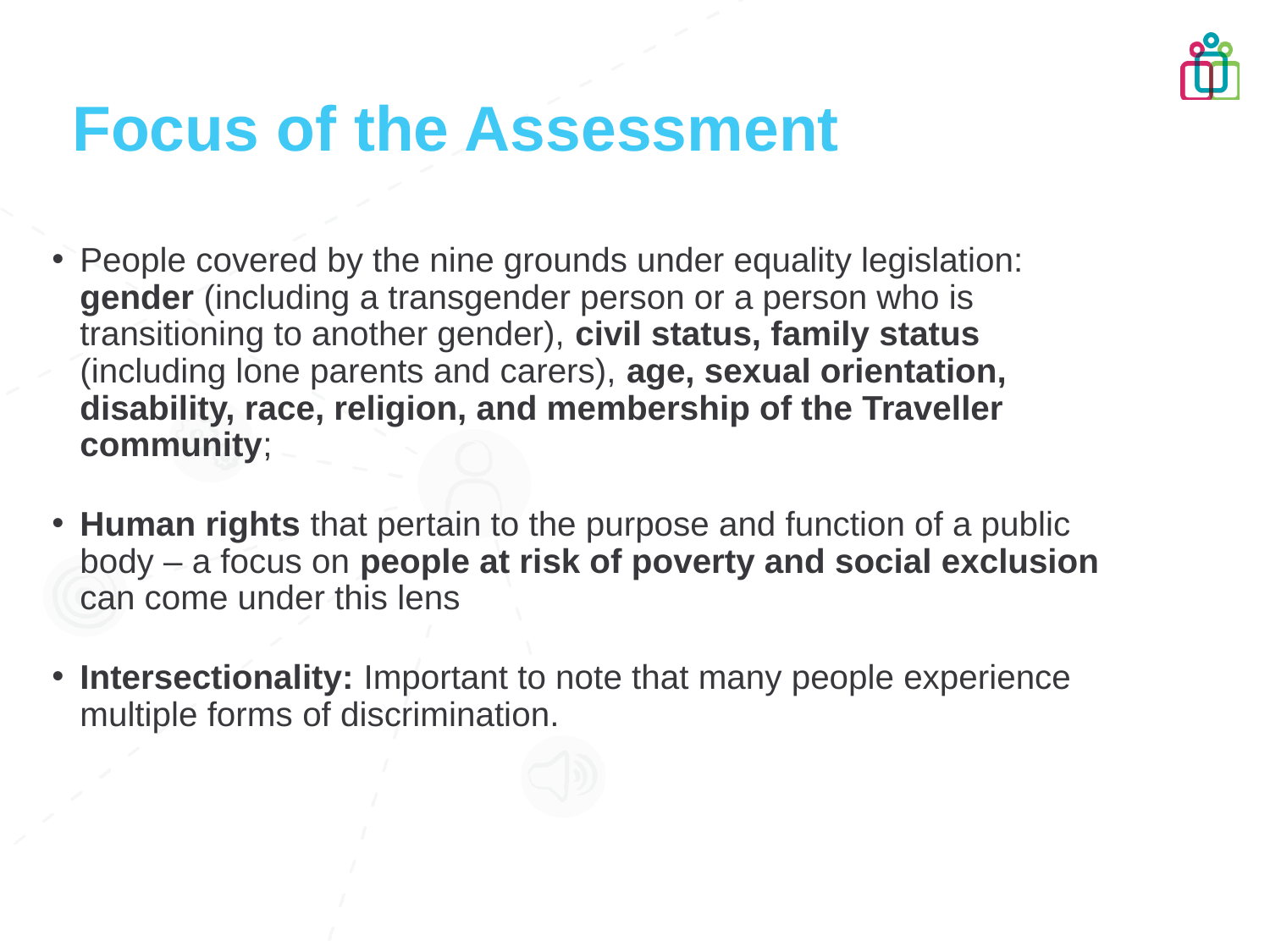

Focus of the Assessment

People covered by the nine grounds under equality legislation: gender (including a transgender person or a person who is transitioning to another gender), civil status, family status (including lone parents and carers), age, sexual orientation, disability, race, religion, and membership of the Traveller community;

Human rights that pertain to the purpose and function of a public body – a focus on people at risk of poverty and social exclusion can come under this lens

Intersectionality: Important to note that many people experience multiple forms of discrimination.